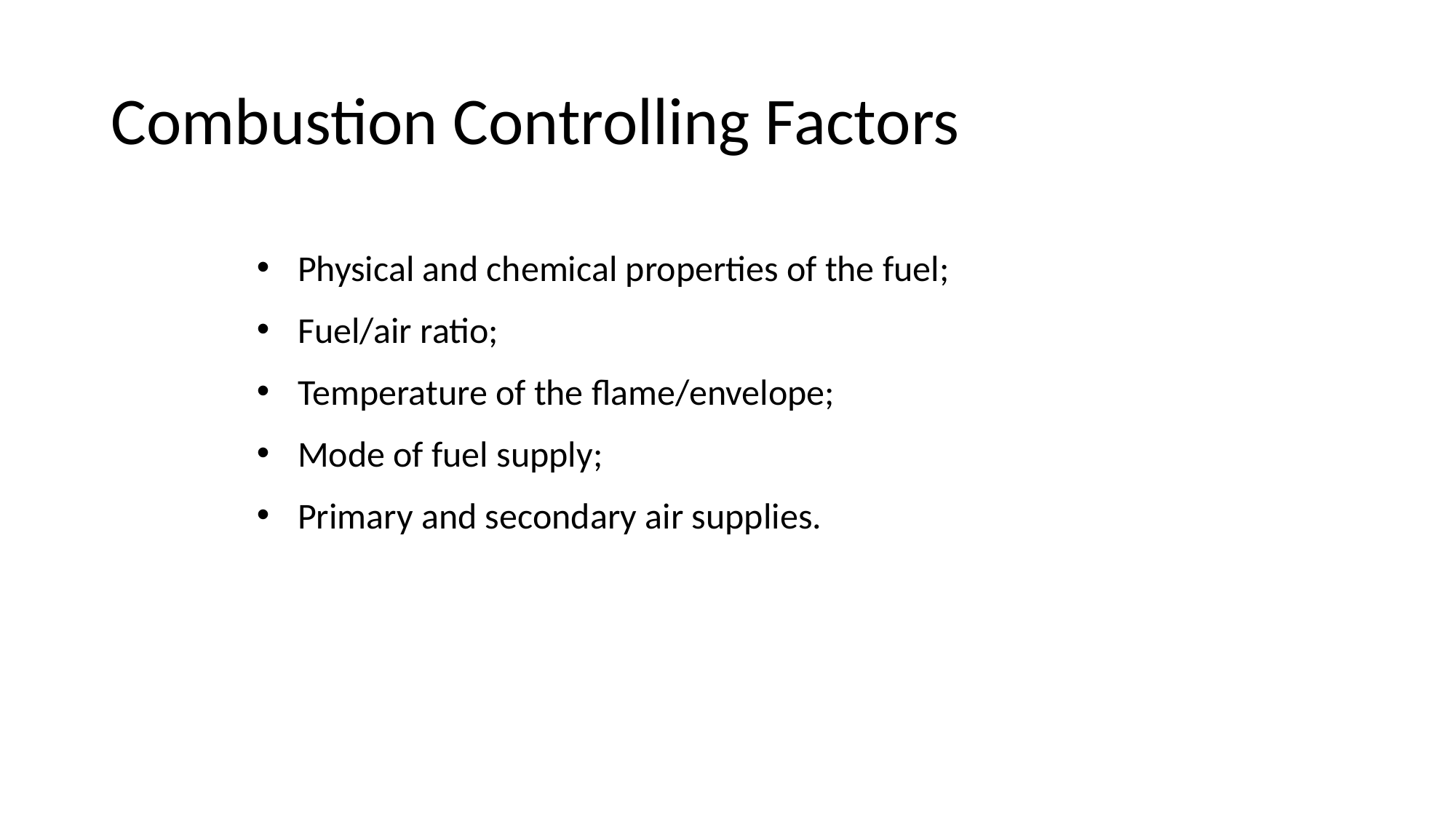

# Combustion Controlling Factors
Physical and chemical properties of the fuel;
Fuel/air ratio;
Temperature of the flame/envelope;
Mode of fuel supply;
Primary and secondary air supplies.